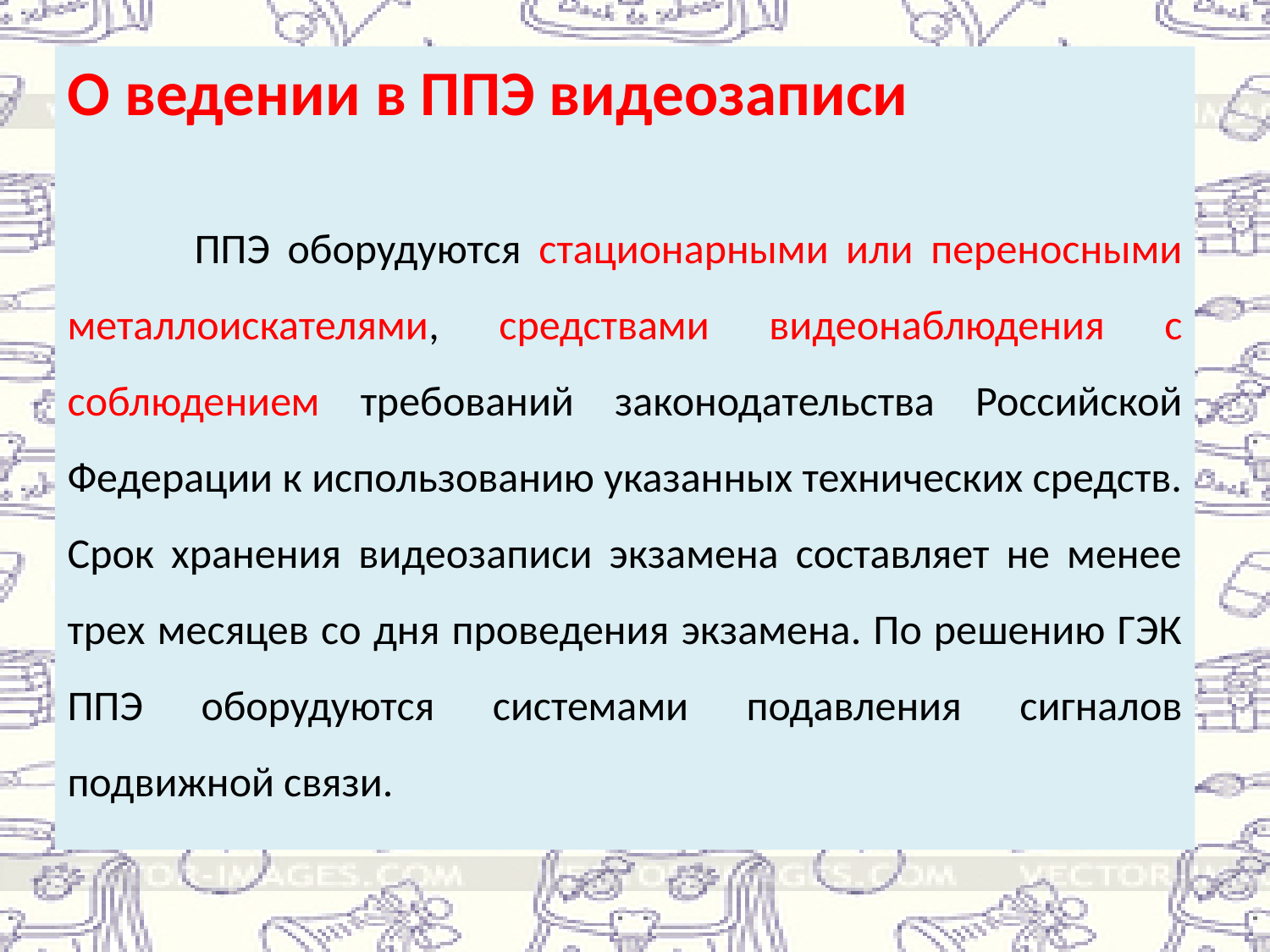

О ведении в ППЭ видеозаписи

	ППЭ оборудуются стационарными или переносными металлоискателями, средствами видеонаблюдения с соблюдением требований законодательства Российской Федерации к использованию указанных технических средств. Срок хранения видеозаписи экзамена составляет не менее трех месяцев со дня проведения экзамена. По решению ГЭК ППЭ оборудуются системами подавления сигналов подвижной связи.